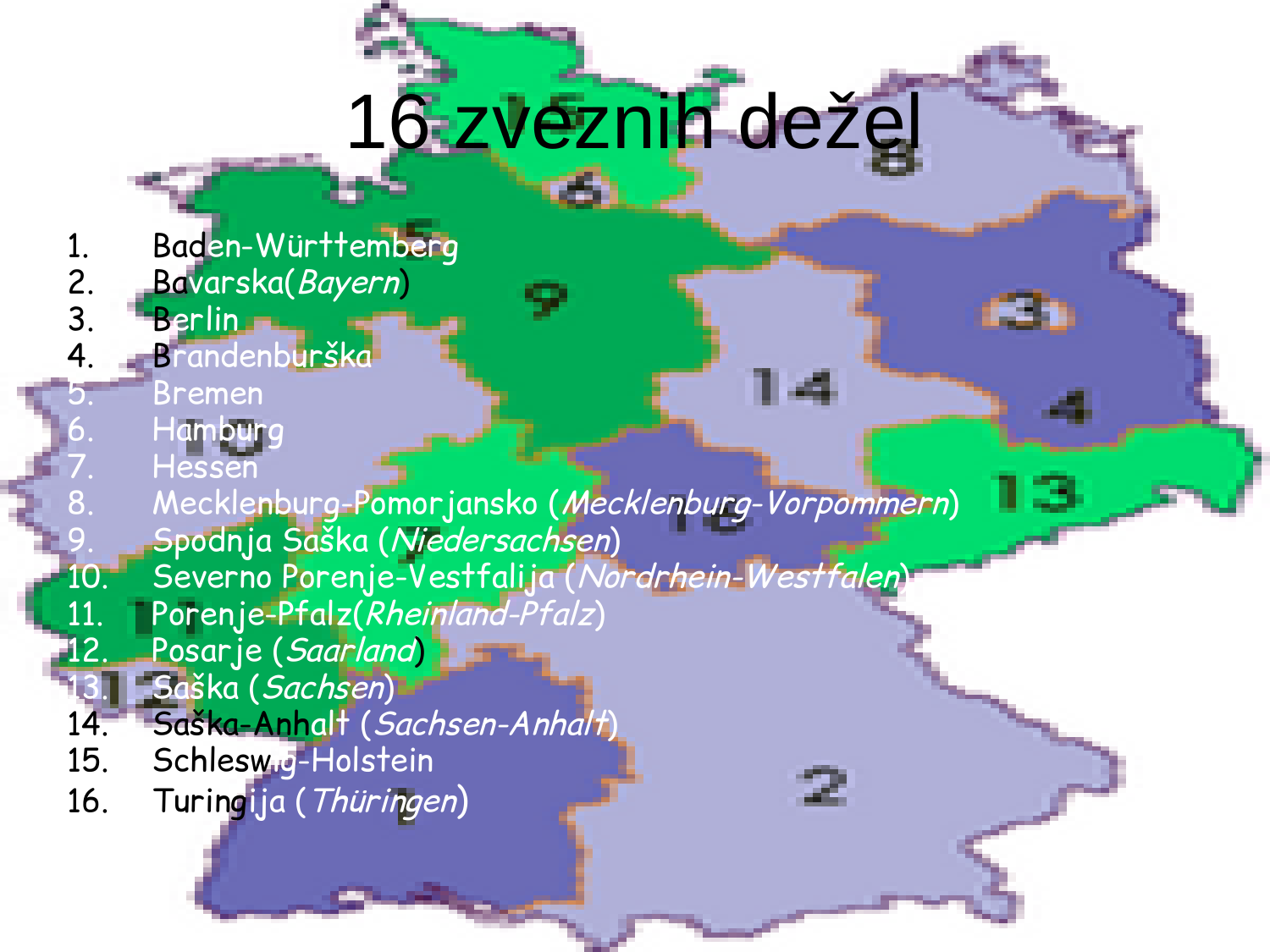

# 16 zveznih dežel
Baden-Württemberg
Bavarska(Bayern)
Berlin
Brandenburška
Bremen
Hamburg
Hessen
Mecklenburg-Pomorjansko (Mecklenburg-Vorpommern)
Spodnja Saška (Niedersachsen)
Severno Porenje-Vestfalija (Nordrhein-Westfalen)
Porenje-Pfalz(Rheinland-Pfalz)
Posarje (Saarland)
Saška (Sachsen)
Saška-Anhalt (Sachsen-Anhalt)
Schleswig-Holstein
Turingija (Thüringen)